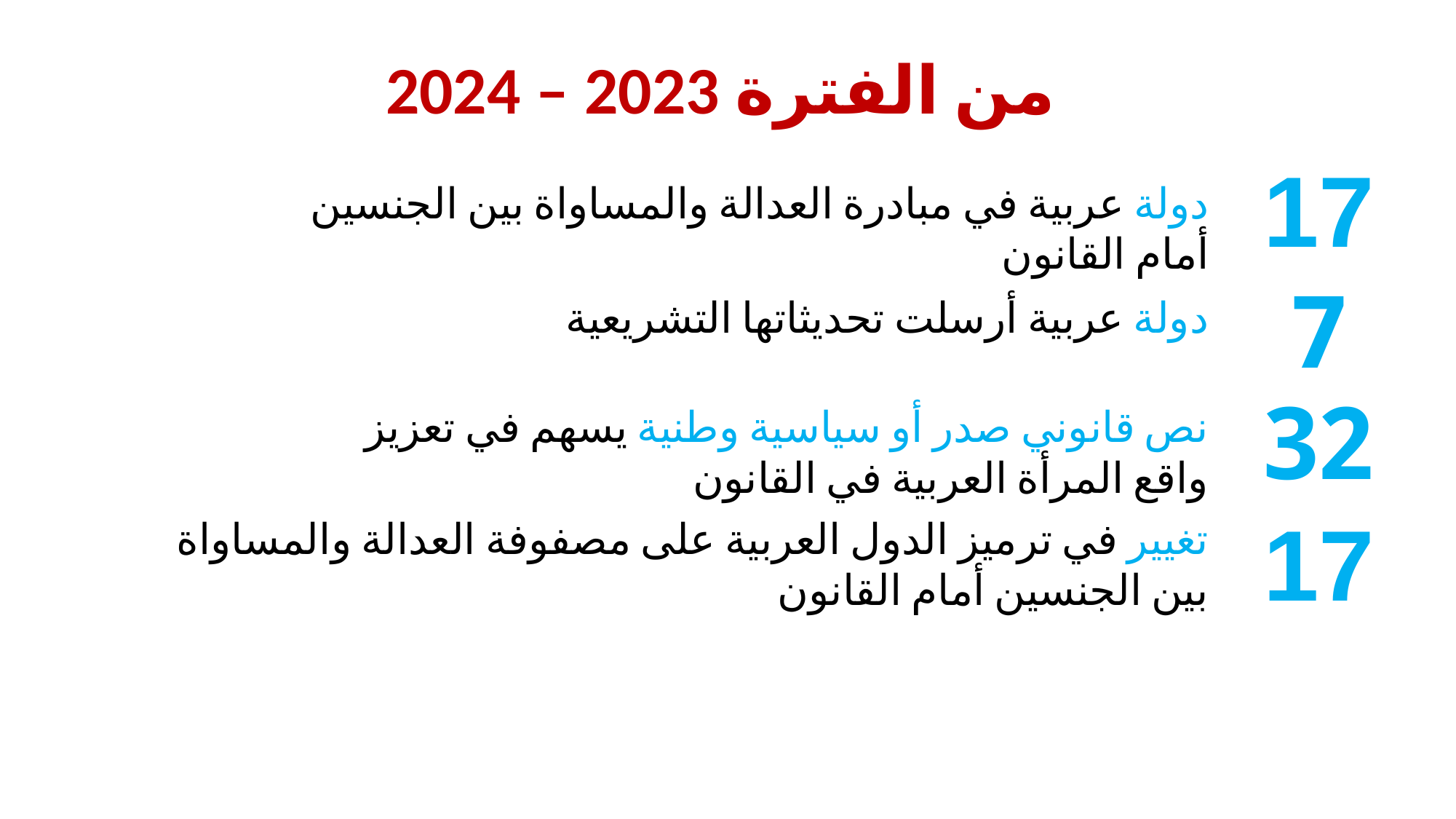

من الفترة 2023 – 2024
17
دولة عربية في مبادرة العدالة والمساواة بين الجنسين أمام القانون
7
دولة عربية أرسلت تحديثاتها التشريعية
32
نص قانوني صدر أو سياسية وطنية يسهم في تعزيز واقع المرأة العربية في القانون
17
تغيير في ترميز الدول العربية على مصفوفة العدالة والمساواة بين الجنسين أمام القانون